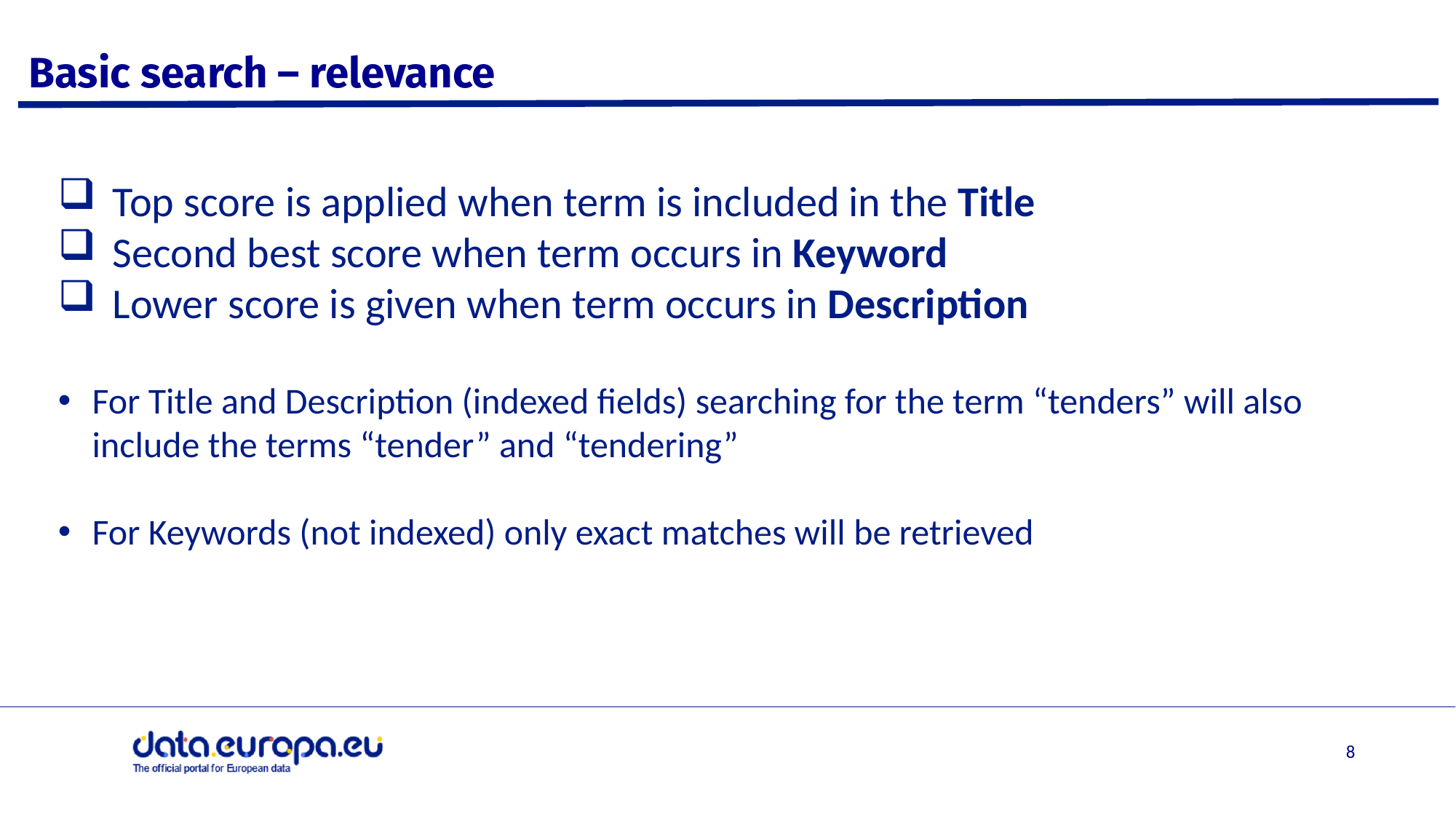

# Basic search – relevance
Top score is applied when term is included in the Title
Second best score when term occurs in Keyword
Lower score is given when term occurs in Description

For Title and Description (indexed fields) searching for the term “tenders” will also include the terms “tender” and “tendering”

For Keywords (not indexed) only exact matches will be retrieved

8